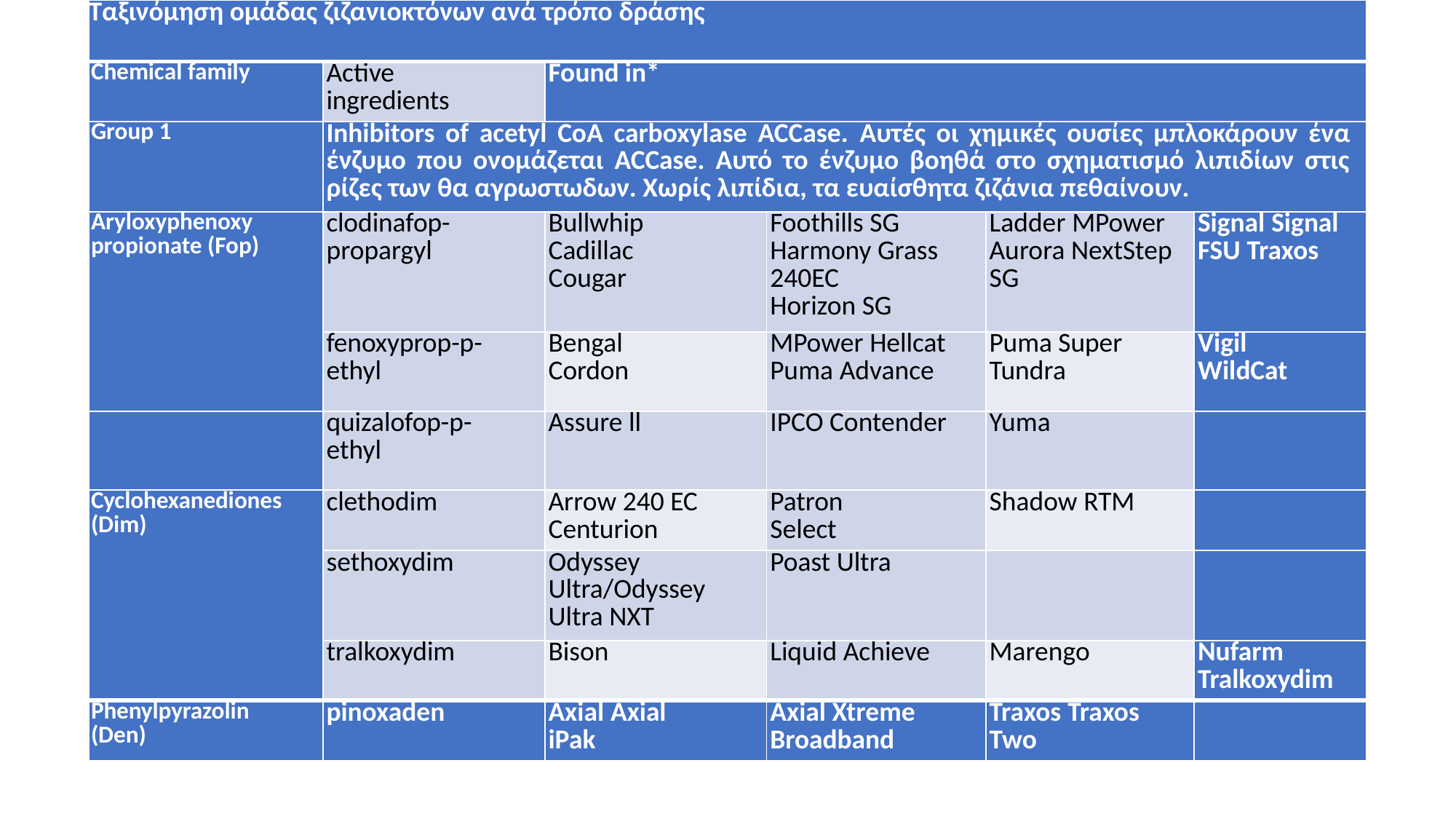

| Ταξινόμηση ομάδας ζιζανιοκτόνων ανά τρόπο δράσης |  |  |  |  |  |
| --- | --- | --- | --- | --- | --- |
| Chemical family | Active ingredients | Found in\* |  |  |  |
| Group 1 | Inhibitors of acetyl CoA carboxylase ACCase. Αυτές οι χημικές ουσίες μπλοκάρουν ένα ένζυμο που ονομάζεται ACCase. Αυτό το ένζυμο βοηθά στο σχηματισμό λιπιδίων στις ρίζες των θα αγρωστωδων. Χωρίς λιπίδια, τα ευαίσθητα ζιζάνια πεθαίνουν. |  |  |  |  |
| Aryloxyphenoxy propionate (Fop) | clodinafop- propargyl | Bullwhip Cadillac Cougar | Foothills SG Harmony Grass 240EC Horizon SG | Ladder MPower Aurora NextStep SG | Signal Signal FSU Traxos |
|  | fenoxyprop-p- ethyl | Bengal Cordon | MPower Hellcat Puma Advance | Puma Super Tundra | Vigil WildCat |
|  | quizalofop-p- ethyl | Assure ll | IPCO Contender | Yuma |  |
| Cyclohexanediones (Dim) | clethodim | Arrow 240 EC Centurion | Patron Select | Shadow RTM |  |
|  | sethoxydim | Odyssey Ultra/Odyssey Ultra NXT | Poast Ultra |  |  |
|  | tralkoxydim | Bison | Liquid Achieve | Marengo | Nufarm Tralkoxydim |
| Phenylpyrazolin (Den) | pinoxaden | Axial Axial iPak | Axial Xtreme Broadband | Traxos Traxos Two |  |